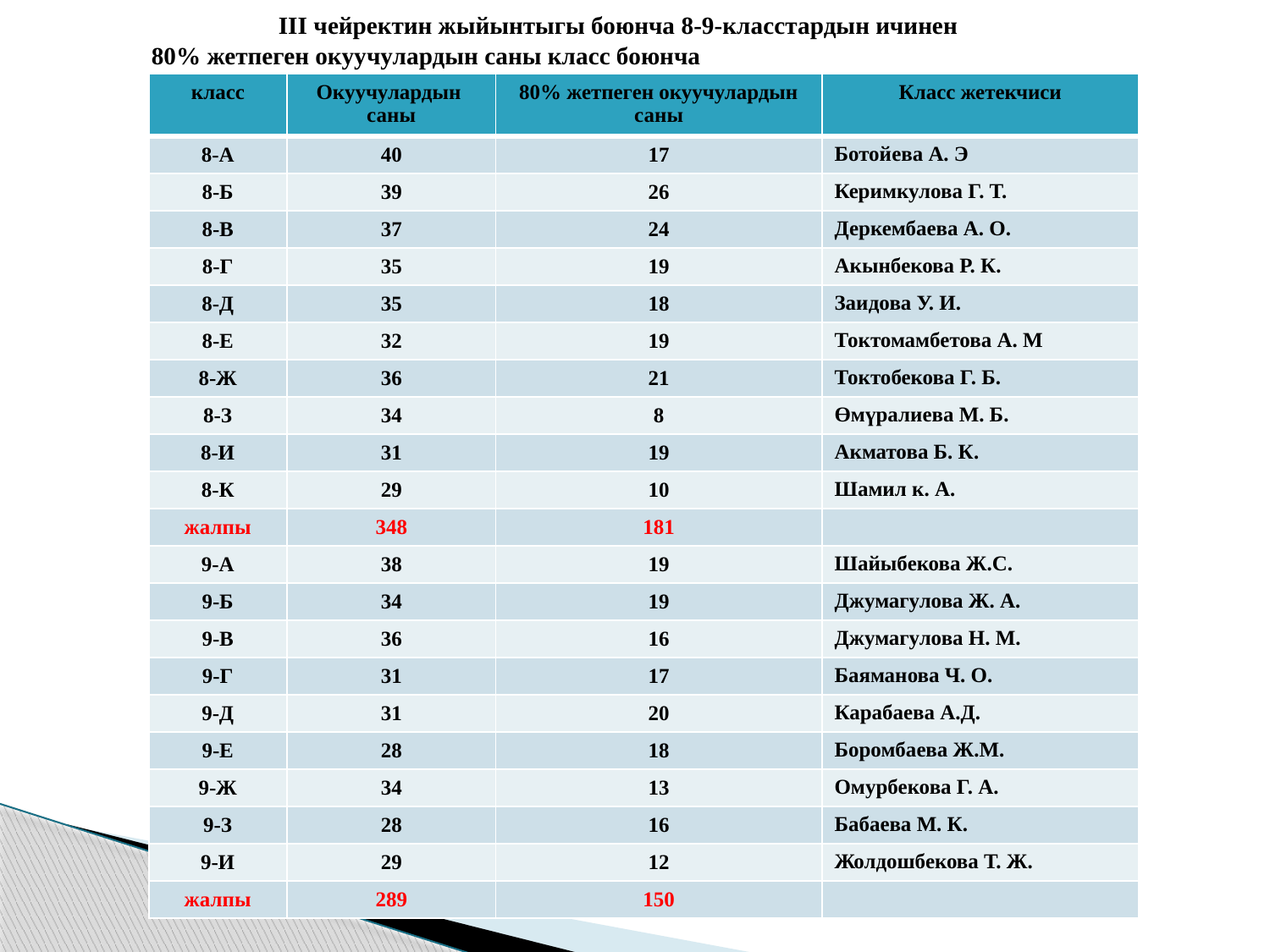

III чейректин жыйынтыгы боюнча 8-9-класстардын ичинен
80% жетпеген окуучулардын саны класс боюнча
| класс | Окуучулардын саны | 80% жетпеген окуучулардын саны | Класс жетекчиси |
| --- | --- | --- | --- |
| 8-А | 40 | 17 | Ботойева А. Э |
| 8-Б | 39 | 26 | Керимкулова Г. Т. |
| 8-В | 37 | 24 | Деркембаева А. О. |
| 8-Г | 35 | 19 | Акынбекова Р. К. |
| 8-Д | 35 | 18 | Заидова У. И. |
| 8-Е | 32 | 19 | Токтомамбетова А. М |
| 8-Ж | 36 | 21 | Токтобекова Г. Б. |
| 8-З | 34 | 8 | Өмүралиева М. Б. |
| 8-И | 31 | 19 | Акматова Б. К. |
| 8-К | 29 | 10 | Шамил к. А. |
| жалпы | 348 | 181 |  |
| 9-А | 38 | 19 | Шайыбекова Ж.С. |
| 9-Б | 34 | 19 | Джумагулова Ж. А. |
| 9-В | 36 | 16 | Джумагулова Н. М. |
| 9-Г | 31 | 17 | Баяманова Ч. О. |
| 9-Д | 31 | 20 | Карабаева А.Д. |
| 9-Е | 28 | 18 | Боромбаева Ж.М. |
| 9-Ж | 34 | 13 | Омурбекова Г. А. |
| 9-З | 28 | 16 | Бабаева М. К. |
| 9-И | 29 | 12 | Жолдошбекова Т. Ж. |
| жалпы | 289 | 150 |  |